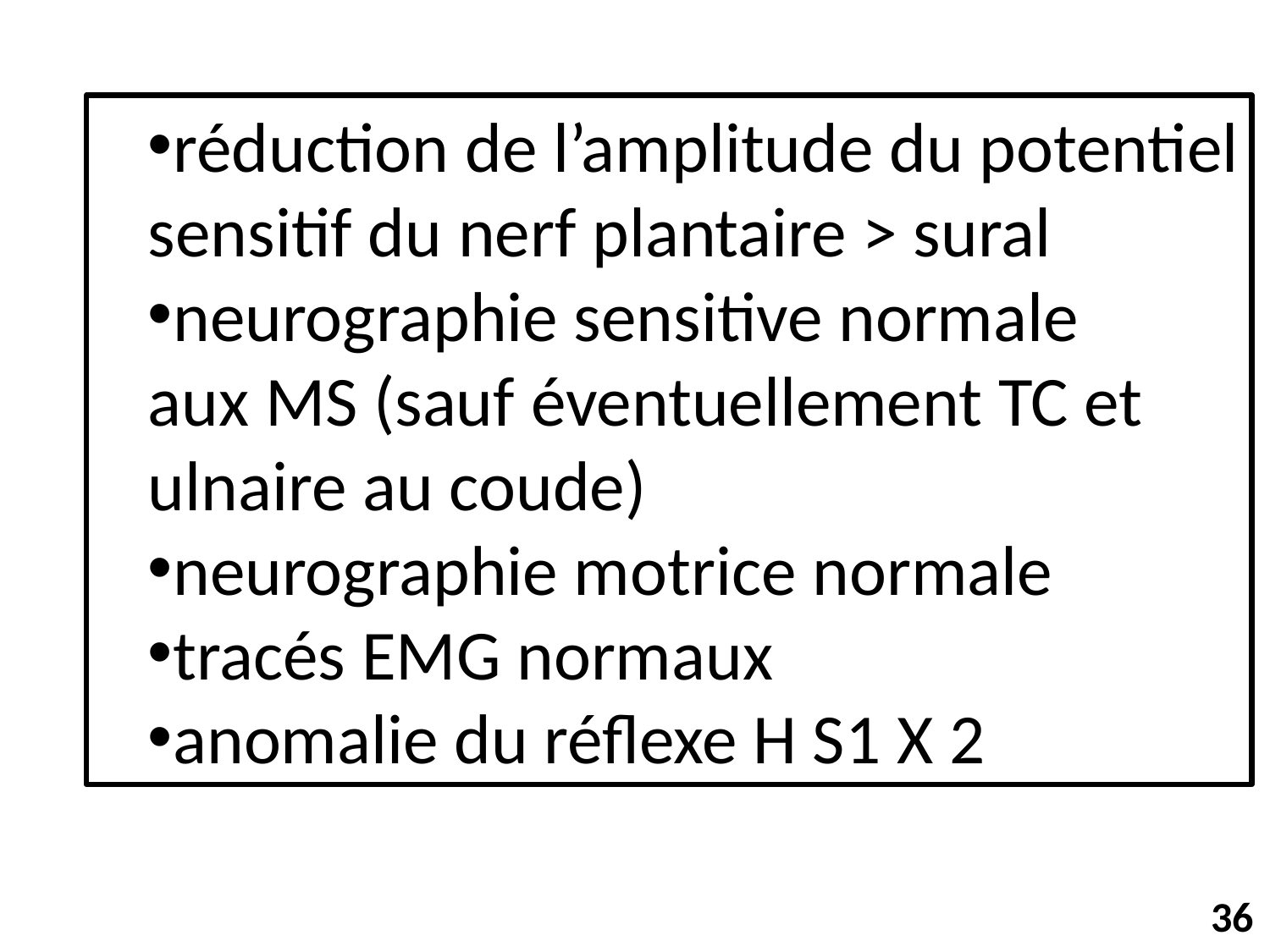

réduction de l’amplitude du potentiel
	sensitif du nerf plantaire > sural
neurographie sensitive normale
	aux MS (sauf éventuellement TC et
	ulnaire au coude)
neurographie motrice normale
tracés EMG normaux
anomalie du réflexe H S1 X 2
36